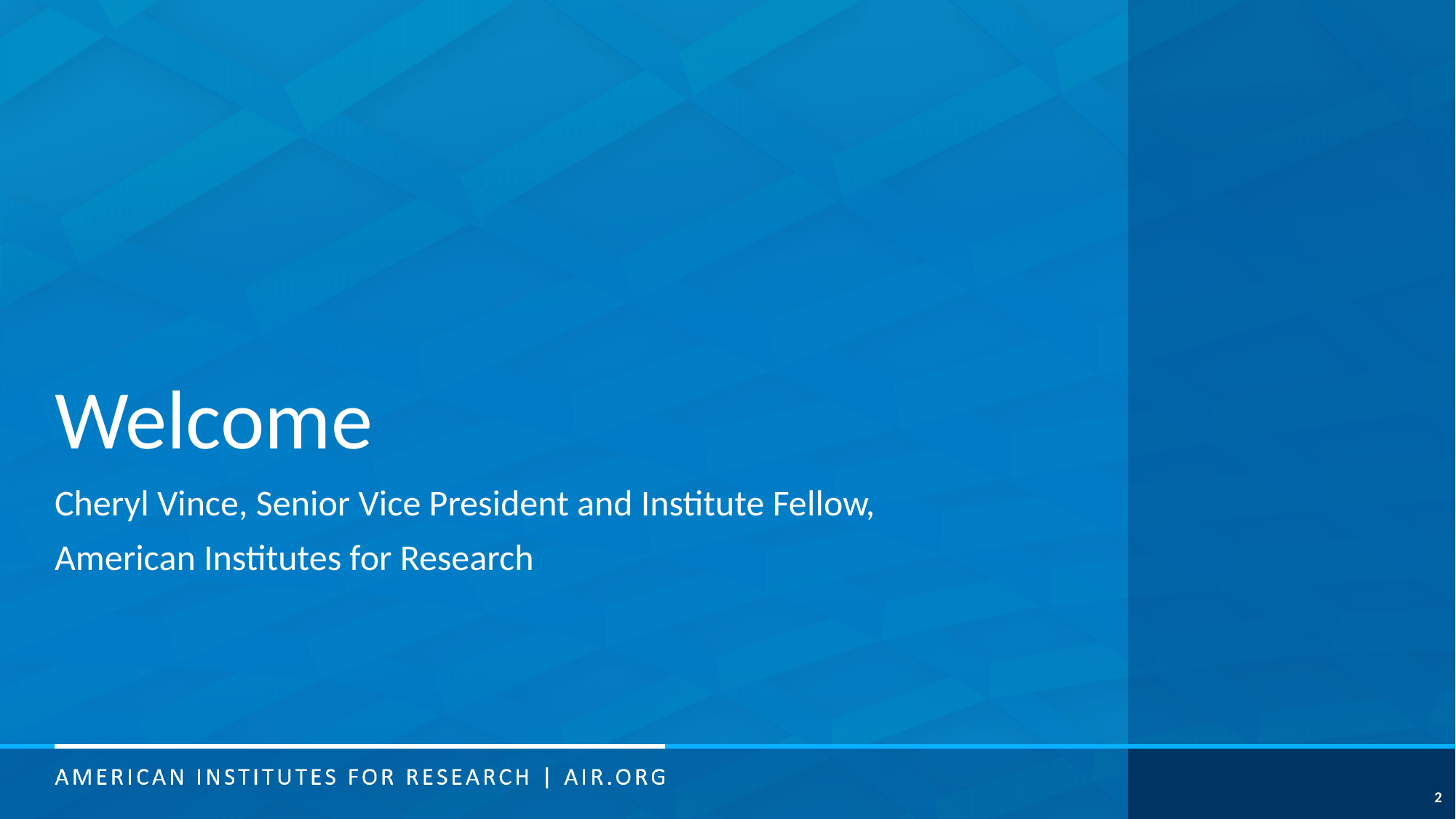

# Welcome
Cheryl Vince, Senior Vice President and Institute Fellow,
American Institutes for Research
2